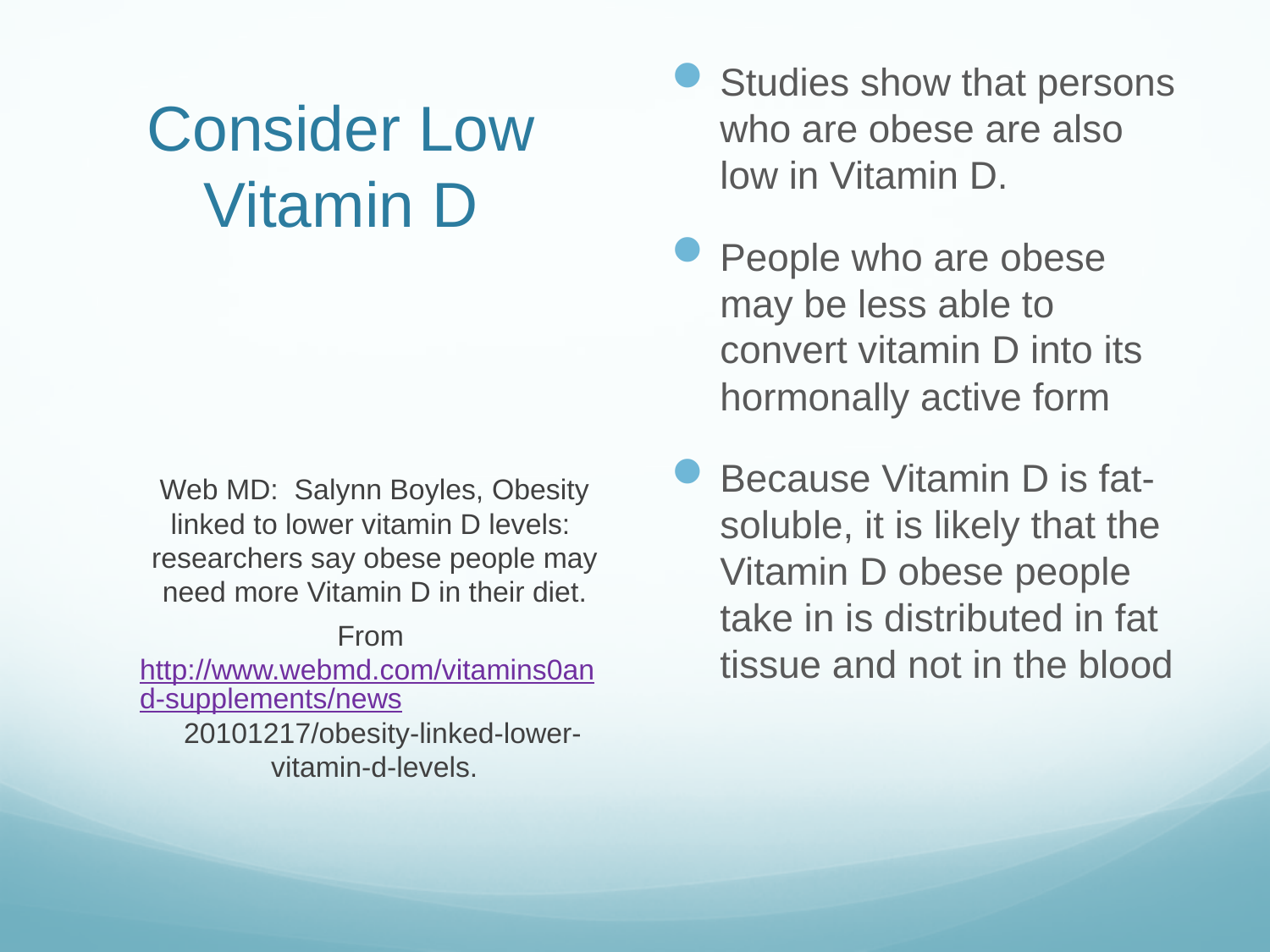

Studies show that persons who are obese are also low in Vitamin D.
People who are obese may be less able to convert vitamin D into its hormonally active form
Because Vitamin D is fat-soluble, it is likely that the Vitamin D obese people take in is distributed in fat tissue and not in the blood
# Consider Low Vitamin D
Web MD:  Salynn Boyles, Obesity linked to lower vitamin D levels:  researchers say obese people may need more Vitamin D in their diet.
From http://www.webmd.com/vitamins0and-supplements/news  20101217/obesity-linked-lower-vitamin-d-levels.